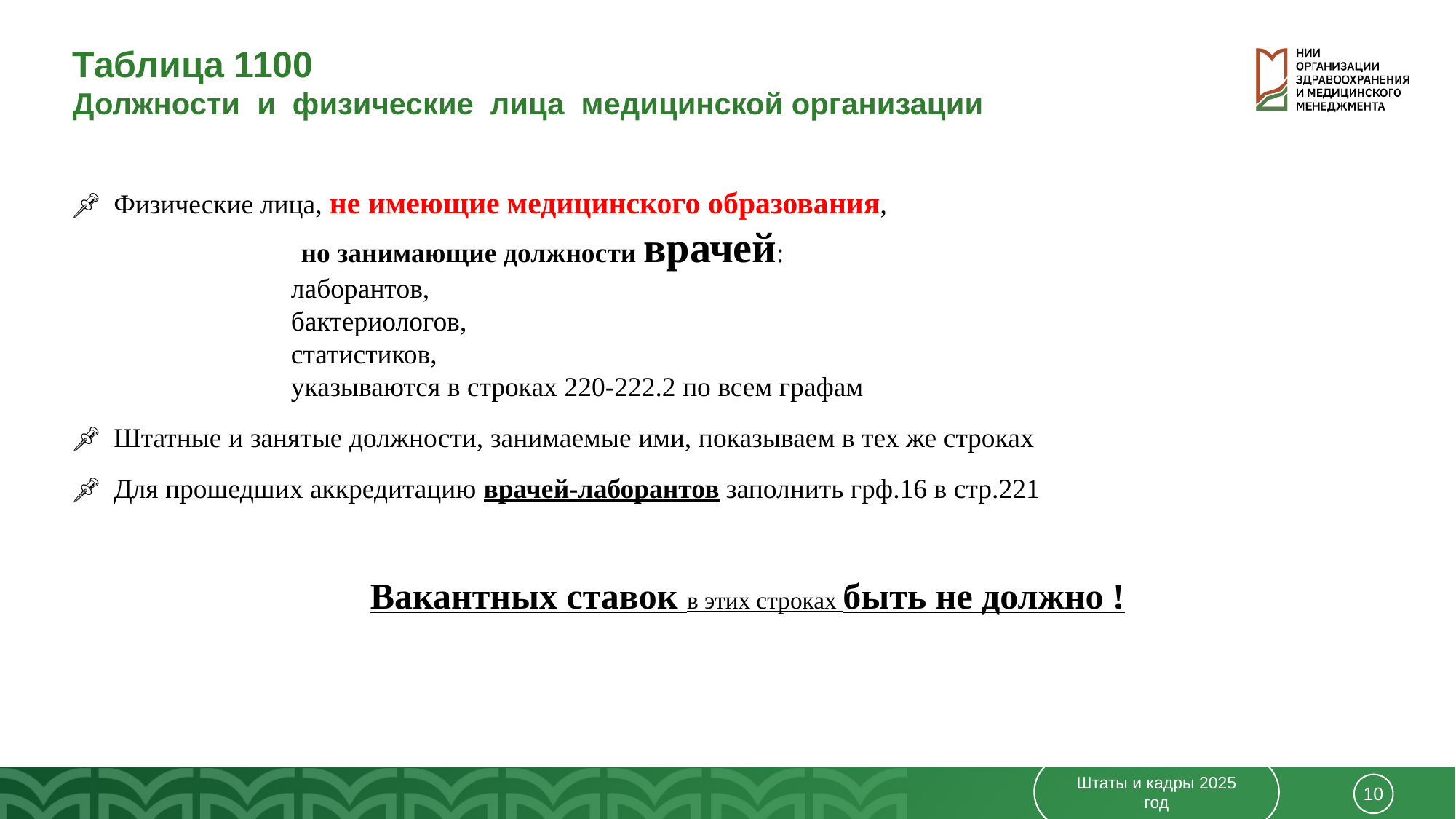

Таблица 1100
Должности  и  физические  лица  медицинской организации
📌  Физические лица, не имеющие медицинского образования,
                                 но занимающие должности врачей:
		лаборантов,
		бактериологов,
		статистиков,
		указываются в строках 220-222.2 по всем графам
📌  Штатные и занятые должности, занимаемые ими, показываем в тех же строках
📌  Для прошедших аккредитацию врачей-лаборантов заполнить грф.16 в стр.221

 Вакантных ставок в этих строках быть не должно !
Штаты и кадры 2025 год